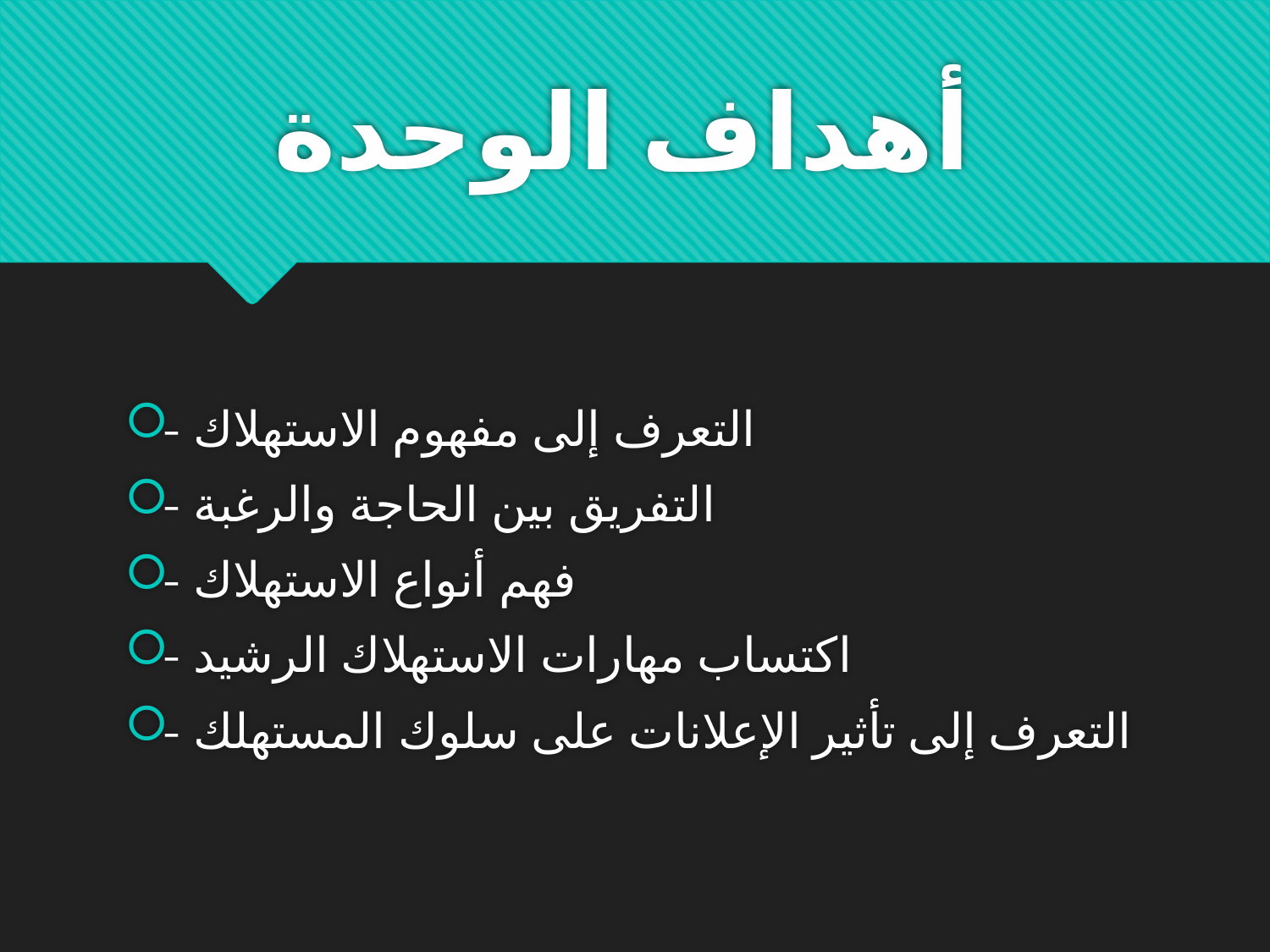

# أهداف الوحدة

- التعرف إلى مفهوم الاستهلاك
- التفريق بين الحاجة والرغبة
- فهم أنواع الاستهلاك
- اكتساب مهارات الاستهلاك الرشيد
- التعرف إلى تأثير الإعلانات على سلوك المستهلك